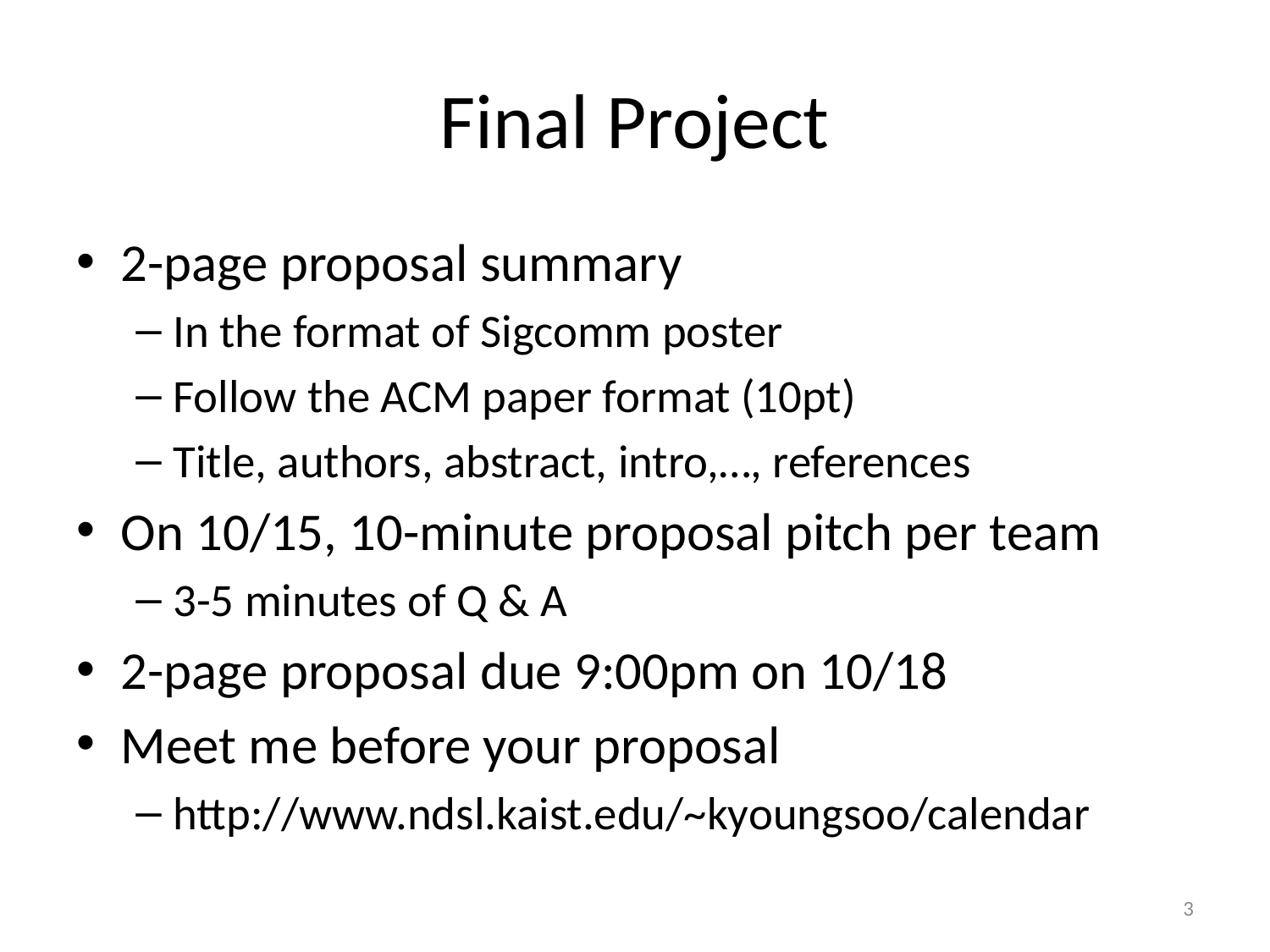

# Final Project
2-page proposal summary
In the format of Sigcomm poster
Follow the ACM paper format (10pt)
Title, authors, abstract, intro,…, references
On 10/15, 10-minute proposal pitch per team
3-5 minutes of Q & A
2-page proposal due 9:00pm on 10/18
Meet me before your proposal
http://www.ndsl.kaist.edu/~kyoungsoo/calendar

3